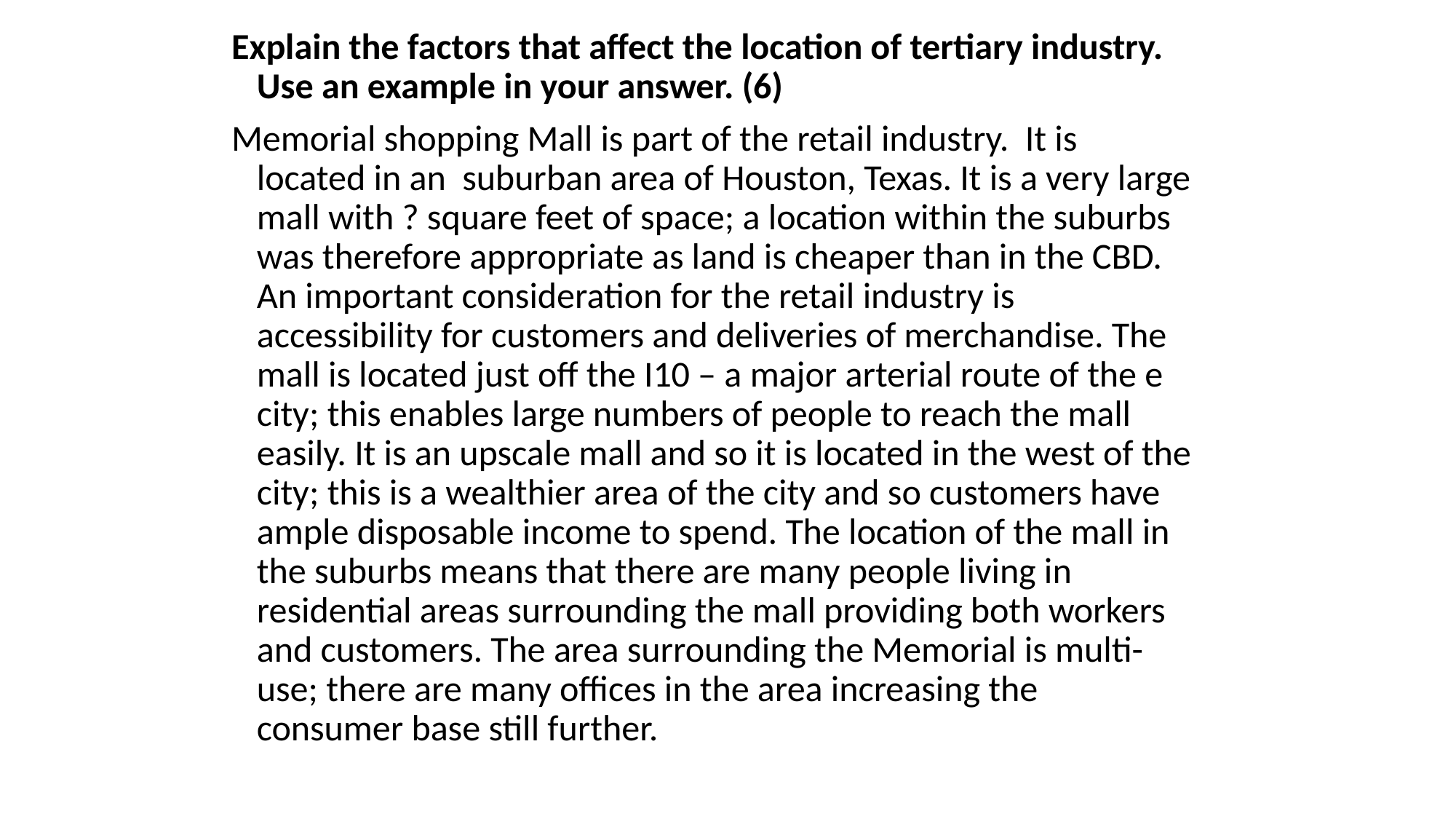

Explain the factors that affect the location of tertiary industry. Use an example in your answer. (6)
Memorial shopping Mall is part of the retail industry.  It is located in an  suburban area of Houston, Texas. It is a very large mall with ? square feet of space; a location within the suburbs was therefore appropriate as land is cheaper than in the CBD.  An important consideration for the retail industry is accessibility for customers and deliveries of merchandise. The mall is located just off the I10 – a major arterial route of the e city; this enables large numbers of people to reach the mall easily. It is an upscale mall and so it is located in the west of the city; this is a wealthier area of the city and so customers have ample disposable income to spend. The location of the mall in the suburbs means that there are many people living in residential areas surrounding the mall providing both workers and customers. The area surrounding the Memorial is multi-use; there are many offices in the area increasing the consumer base still further.